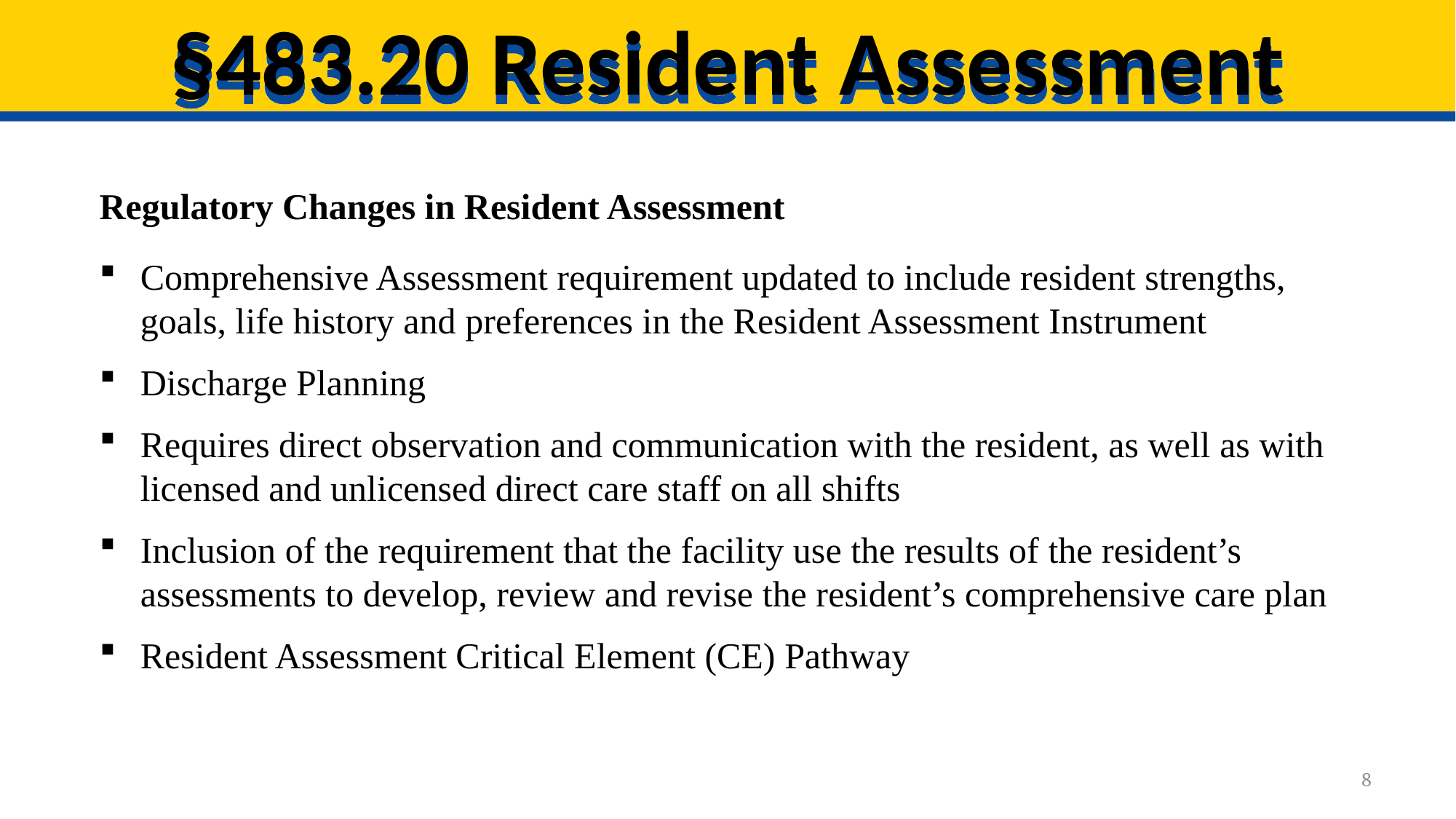

# §483.20 Resident Assessment
Regulatory Changes in Resident Assessment
Comprehensive Assessment requirement updated to include resident strengths, goals, life history and preferences in the Resident Assessment Instrument
Discharge Planning
Requires direct observation and communication with the resident, as well as with licensed and unlicensed direct care staff on all shifts
Inclusion of the requirement that the facility use the results of the resident’s assessments to develop, review and revise the resident’s comprehensive care plan
Resident Assessment Critical Element (CE) Pathway
8